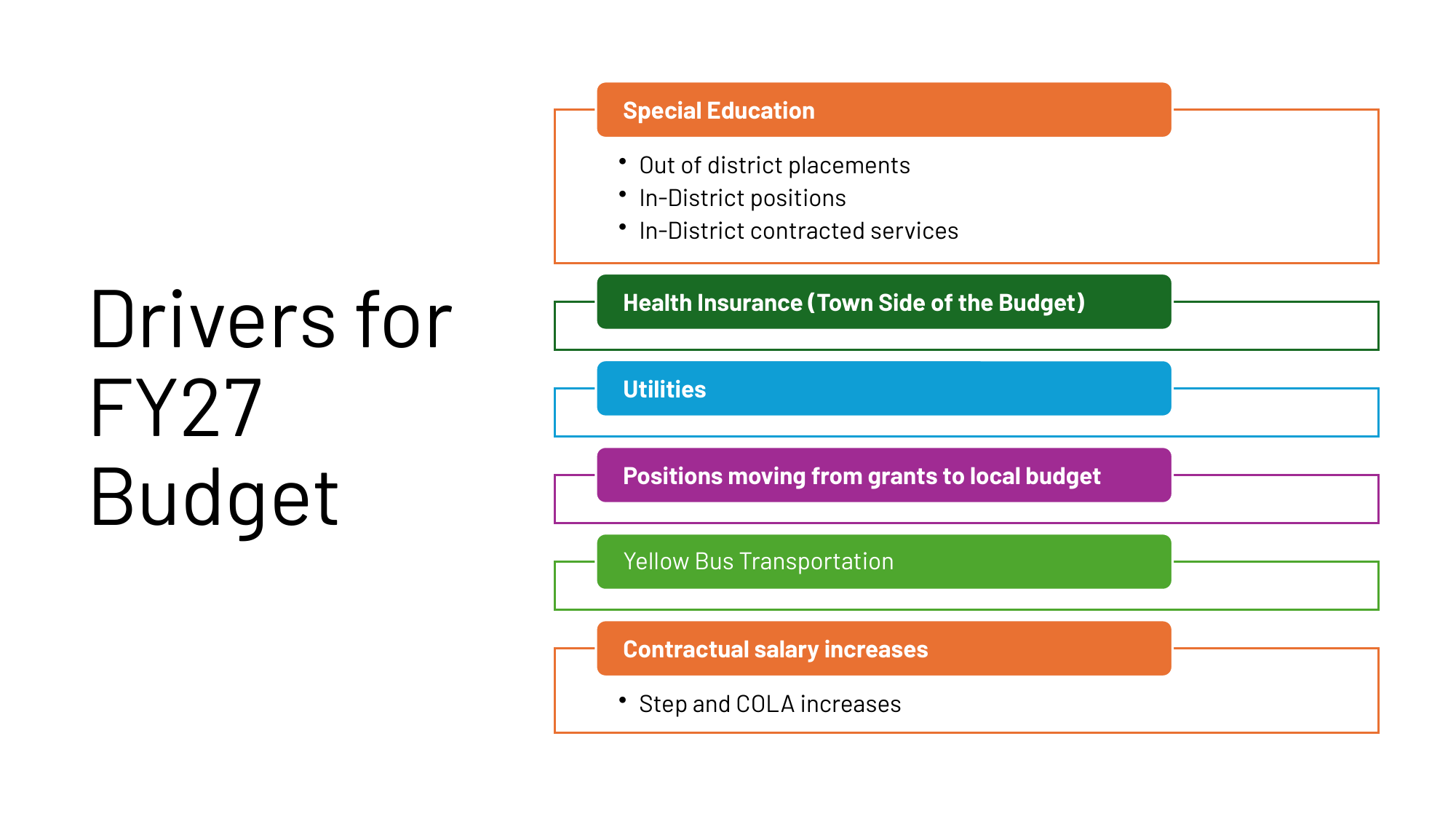

Out of district placements
In-District positions
In-District contracted services
Special Education
Health Insurance (Town Side of the Budget)
Utilities
Positions moving from grants to local budget
Yellow Bus Transportation
Step and COLA increases
Contractual salary increases
# Drivers for FY27 Budget